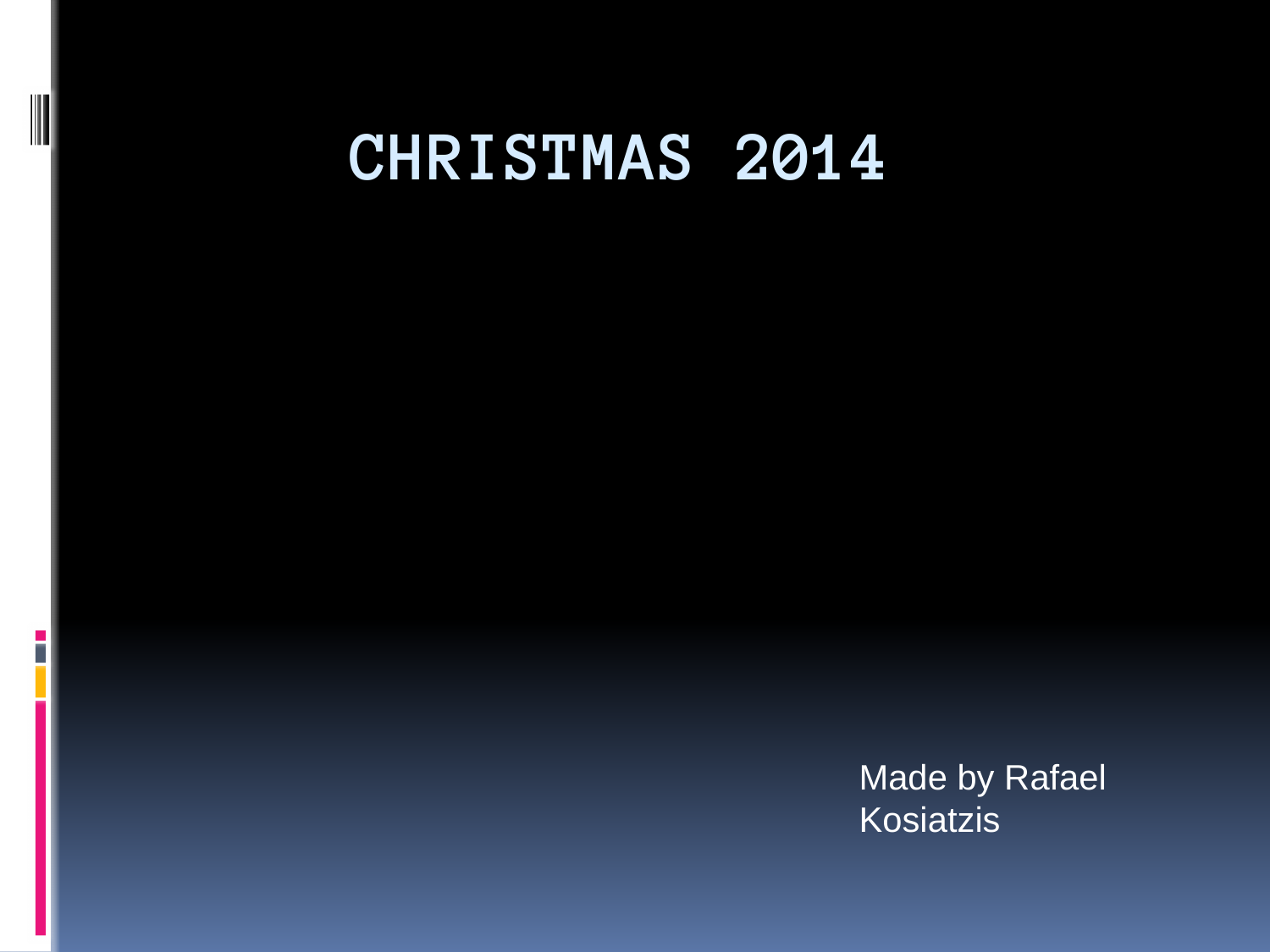

# Christmas 2014
Made by Rafael Kosiatzis